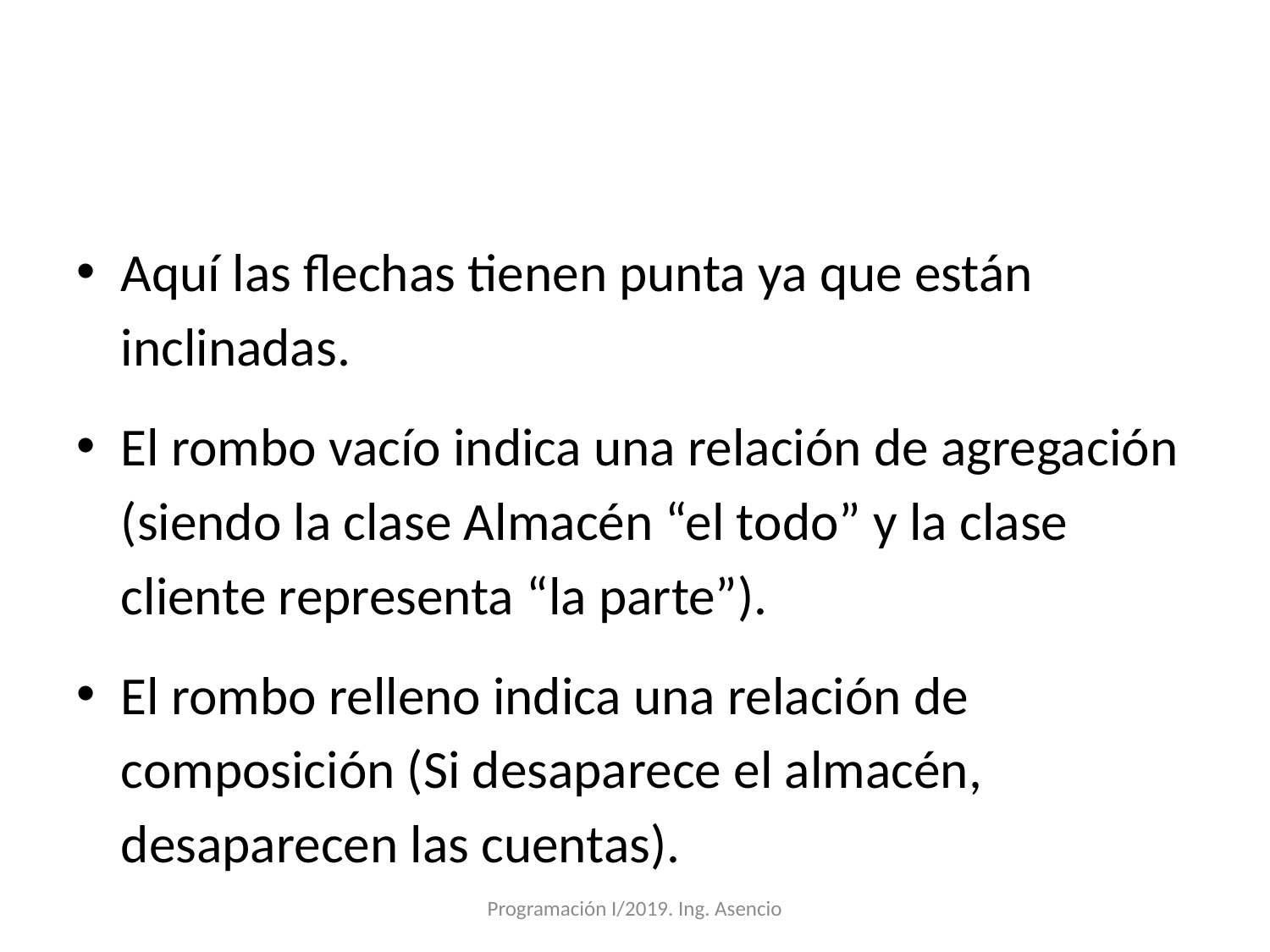

#
Aquí las flechas tienen punta ya que están inclinadas.
El rombo vacío indica una relación de agregación (siendo la clase Almacén “el todo” y la clase cliente representa “la parte”).
El rombo relleno indica una relación de composición (Si desaparece el almacén, desaparecen las cuentas).

Programación I/2019. Ing. Asencio